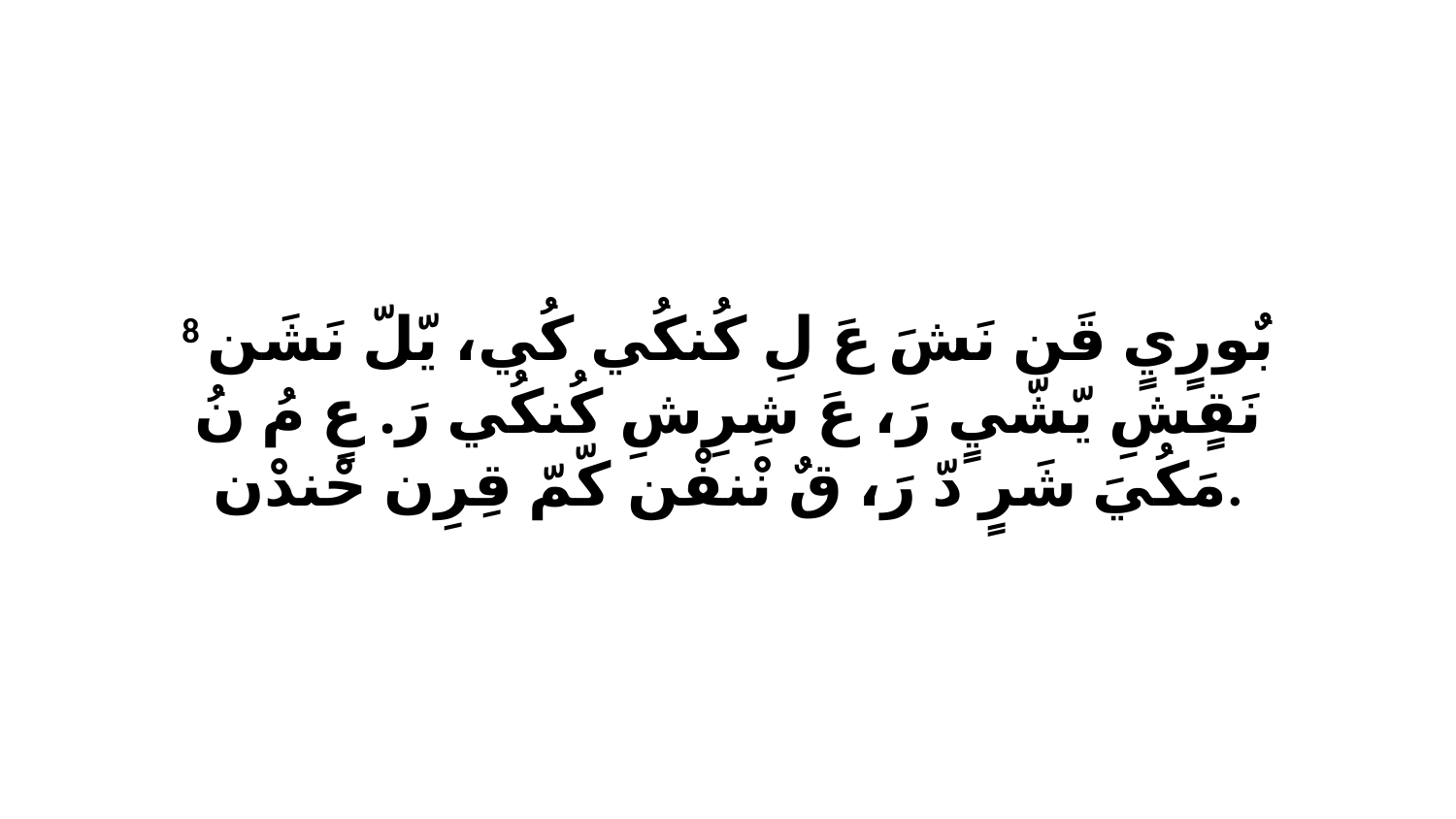

8 بٌورٍيٍ قَن نَشَ عَ لِ كُنكُي كُي، يّلّ نَشَن نَقٍشِ يّشّيٍ رَ، عَ شِرِشِ كُنكُي رَ. عٍ مُ نُ مَكُيَ شَرٍ دّ رَ، قٌ نْنفْن كّمّ قِرِن حْندْن.